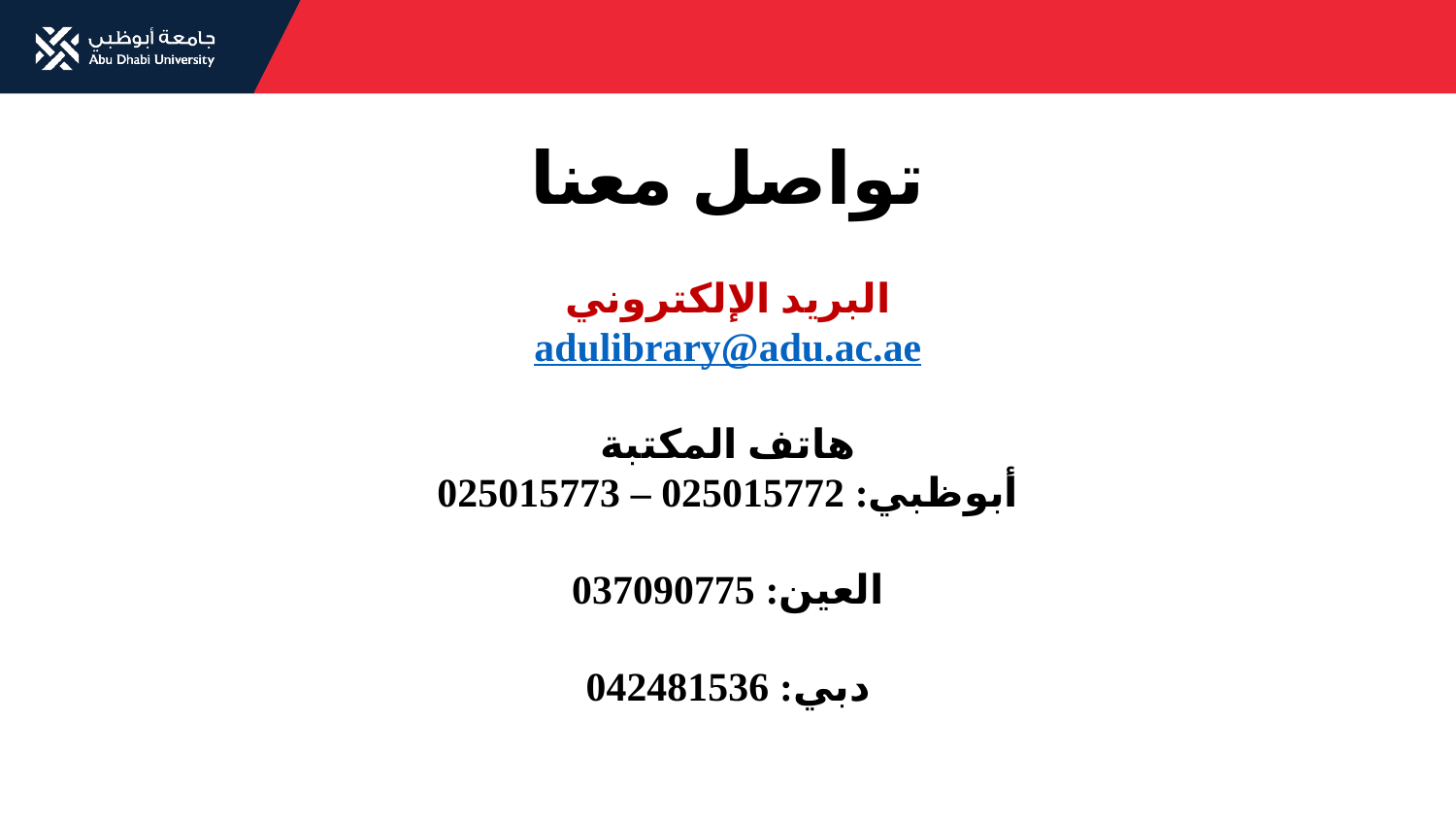

تواصل معنا
البريد الإلكتروني
adulibrary@adu.ac.ae

هاتف المكتبة
أبوظبي: 025015772 – 025015773

العين: 037090775

دبي: 042481536